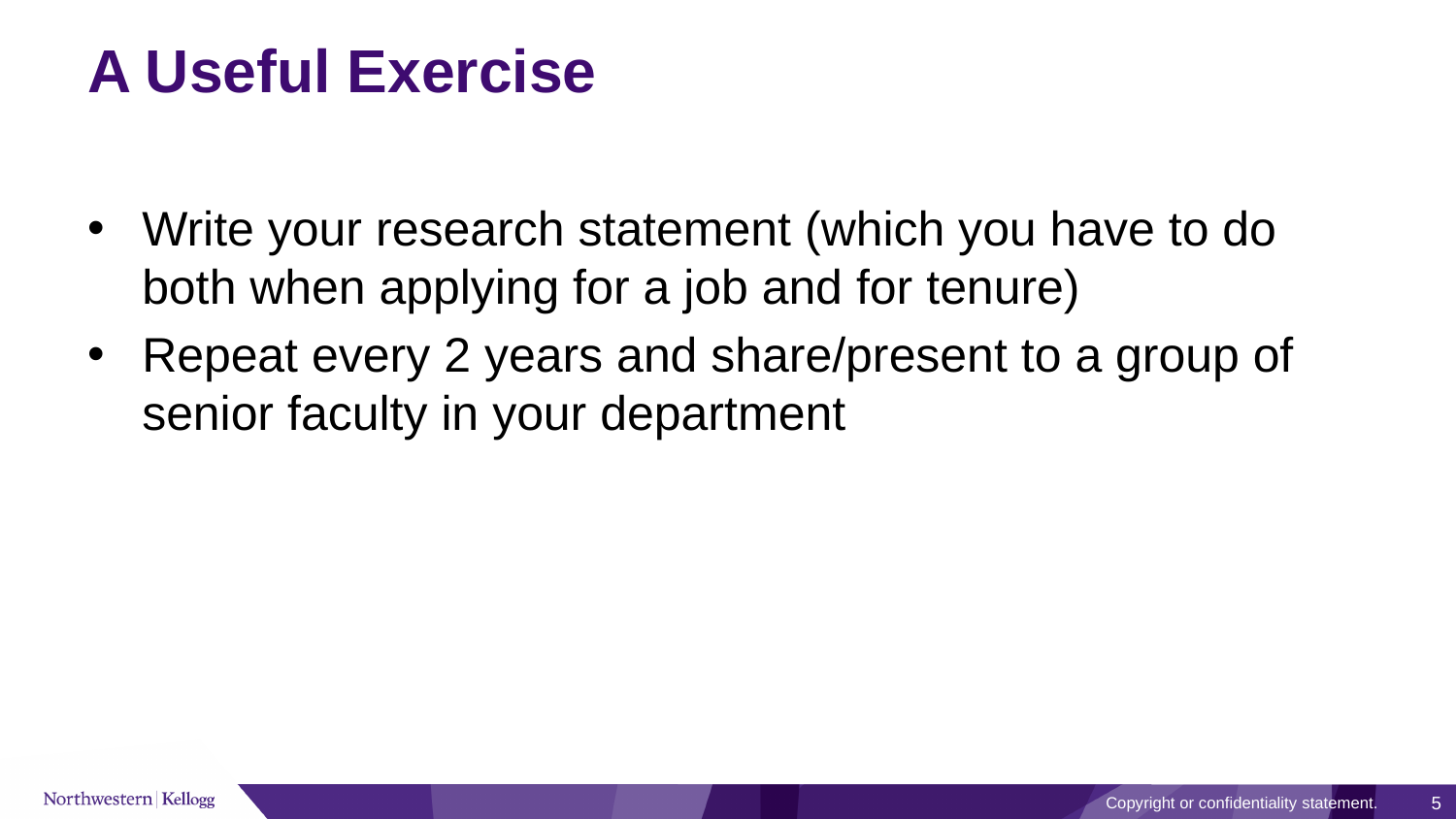

# A Useful Exercise
Write your research statement (which you have to do both when applying for a job and for tenure)
Repeat every 2 years and share/present to a group of senior faculty in your department
Copyright or confidentiality statement.
5